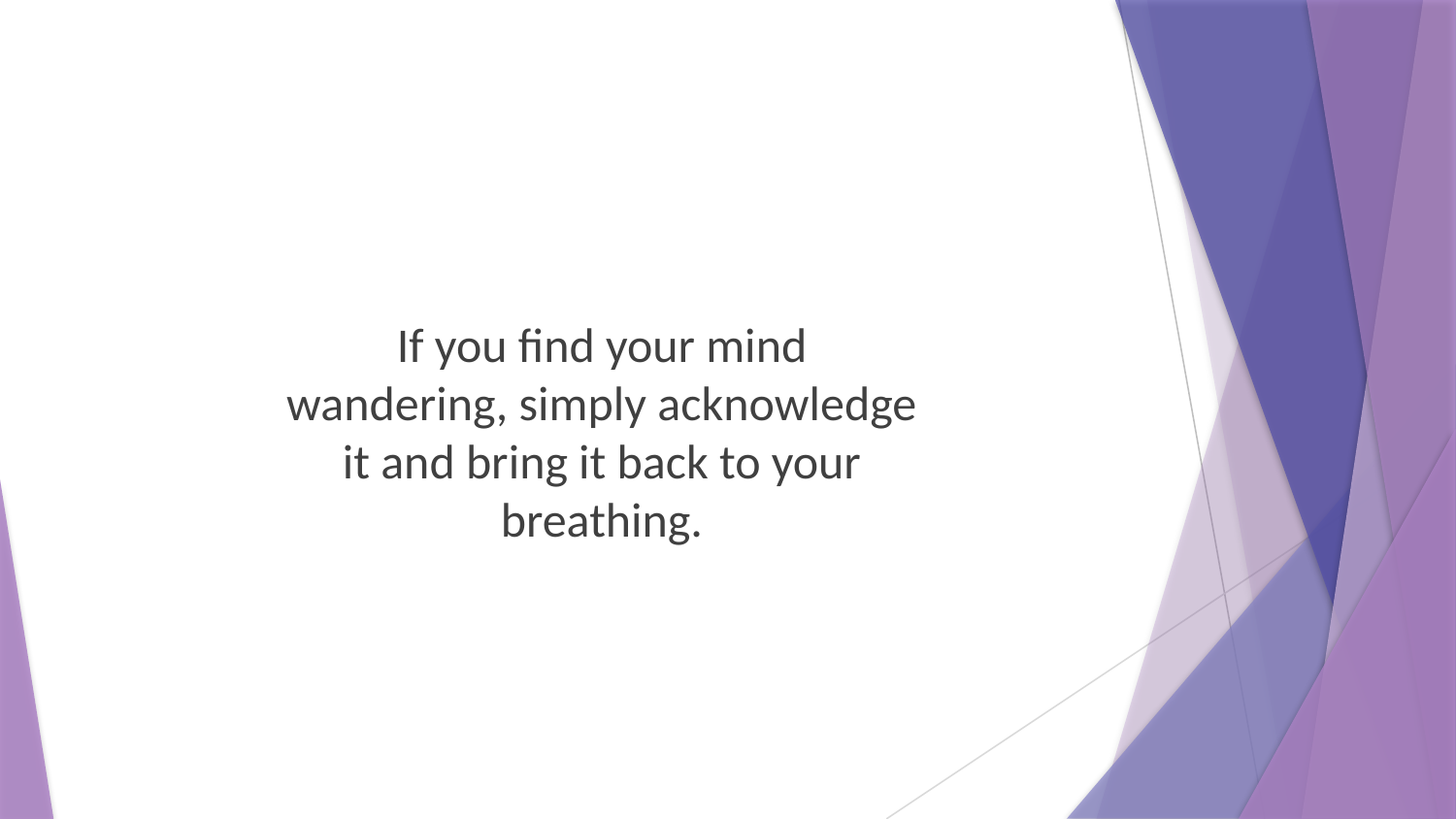

If you find your mind wandering, simply acknowledge it and bring it back to your breathing.